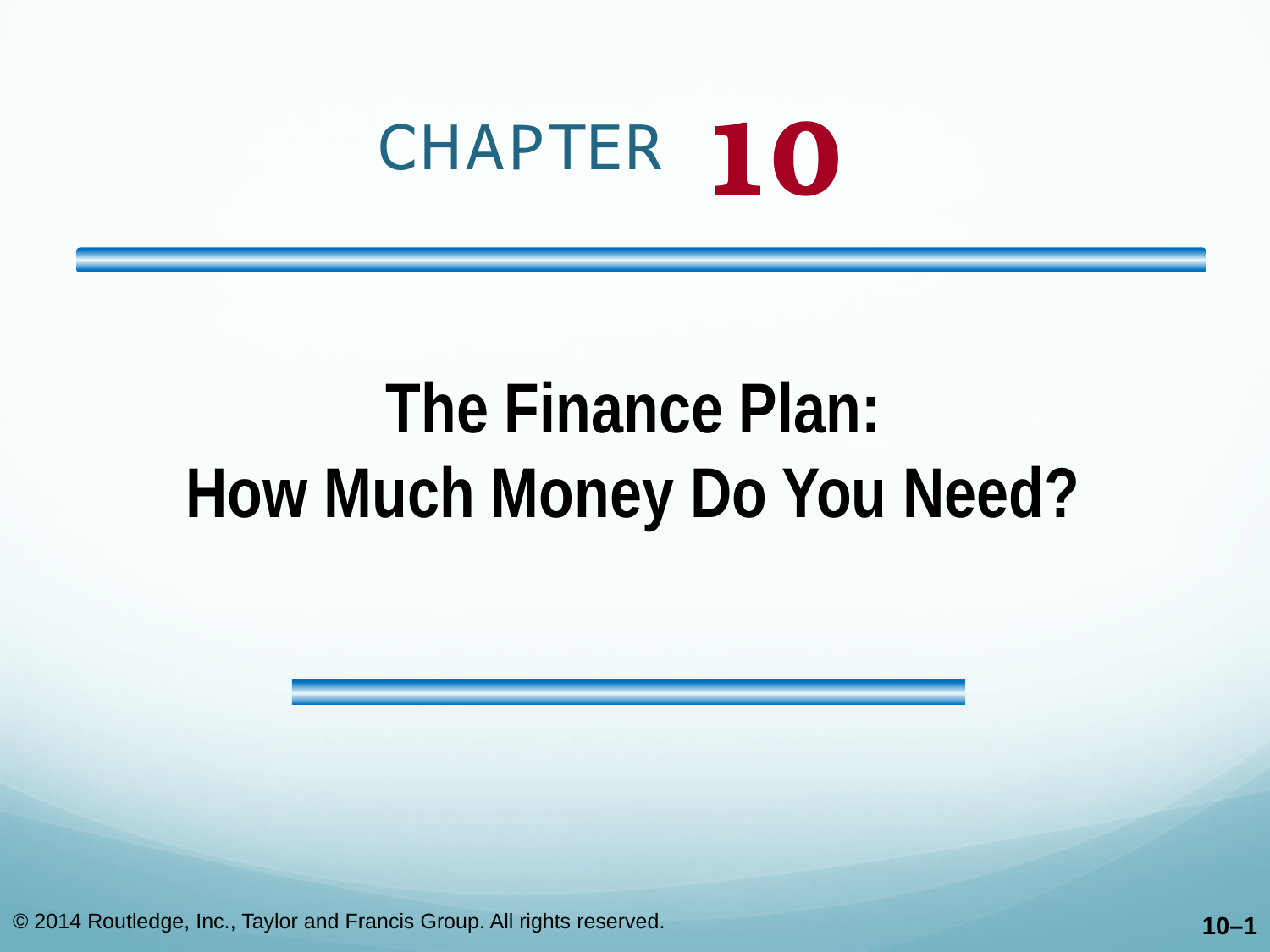

# CHAPTER 10
The Finance Plan:
How Much Money Do You Need?

© 2014 Routledge, Inc., Taylor and Francis Group. All rights reserved.
10–1